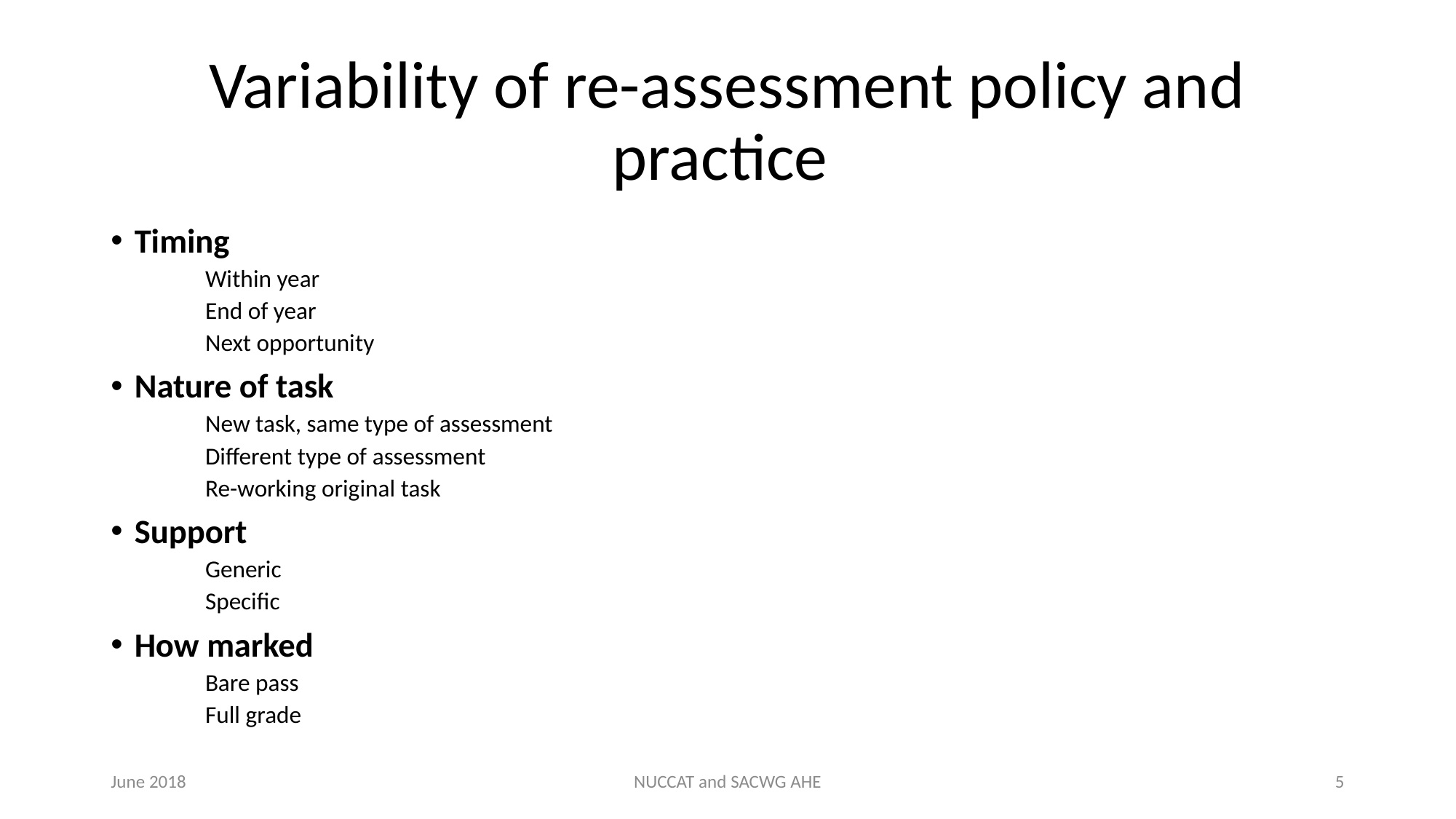

# Variability of re-assessment policy and practice
Timing
Within year
End of year
Next opportunity
Nature of task
New task, same type of assessment
Different type of assessment
Re-working original task
Support
Generic
Specific
How marked
Bare pass
Full grade

June 2018
NUCCAT and SACWG AHE
5